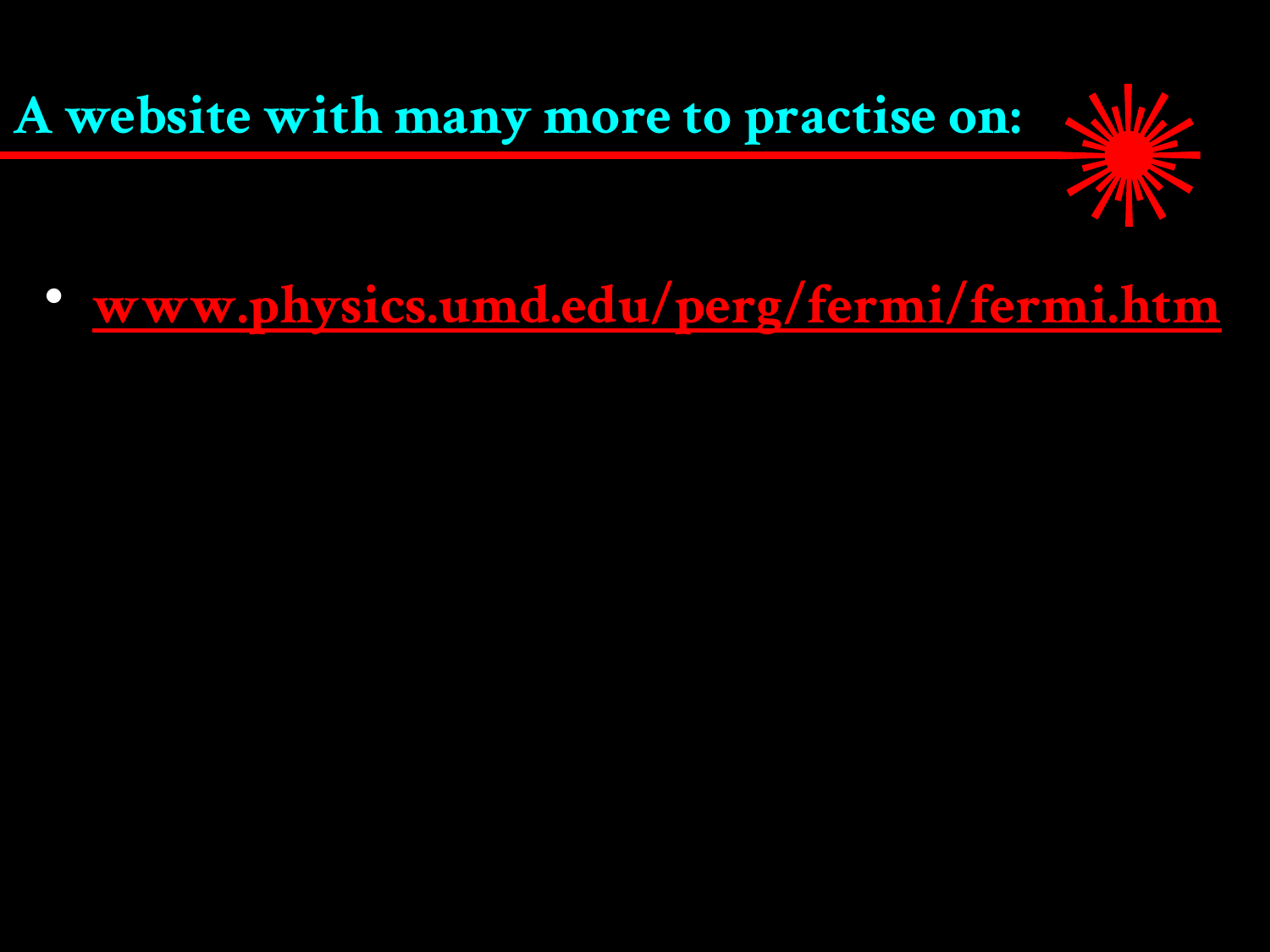

# A website with many more to practise on:
www.physics.umd.edu/perg/fermi/fermi.htm